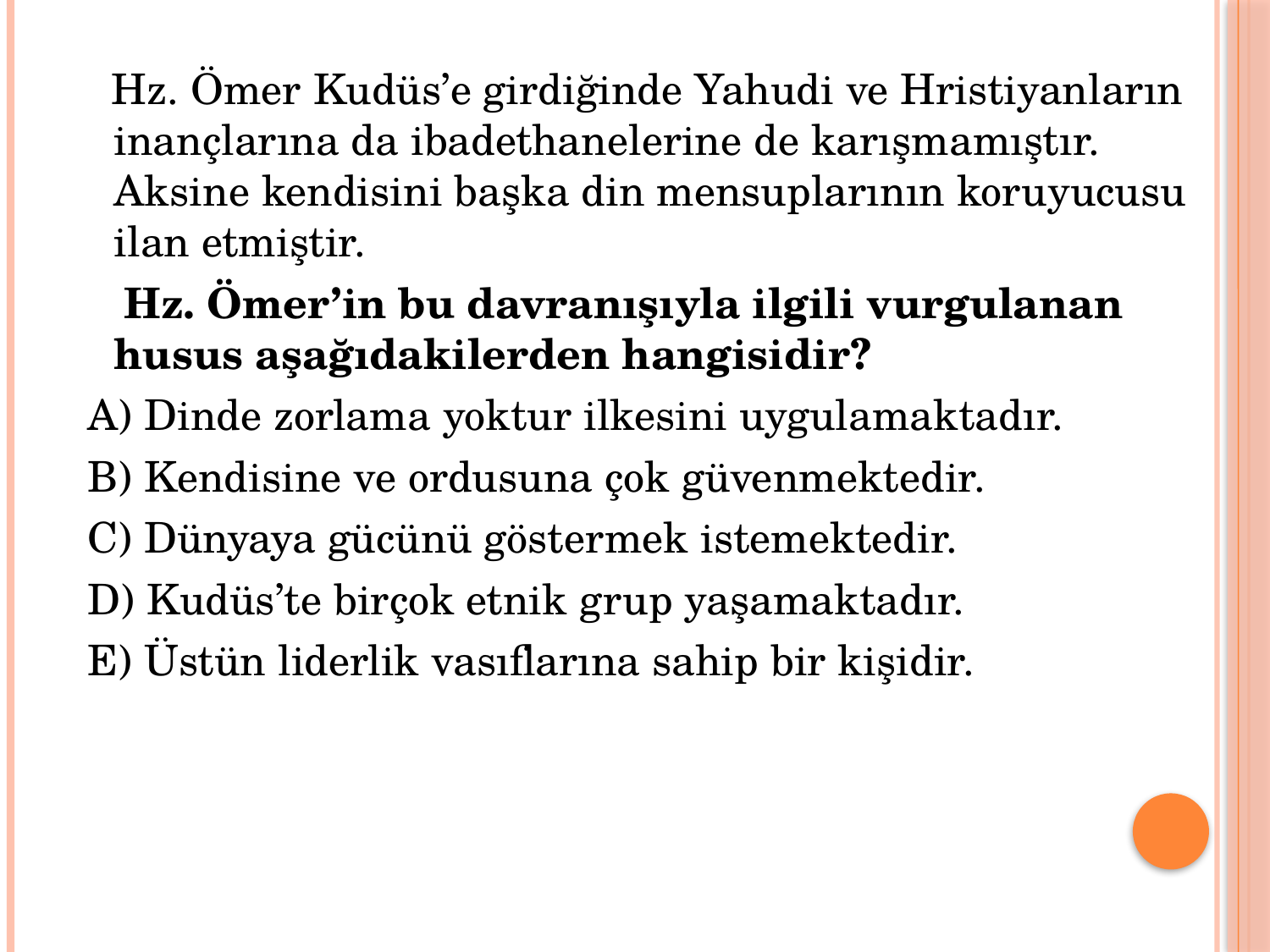

Hz. Ömer Kudüs’e girdiğinde Yahudi ve Hristiyanların inançlarına da ibadethanelerine de karışmamıştır. Aksine kendisini başka din mensuplarının koruyucusu ilan etmiştir.
    Hz. Ömer’in bu davranışıyla ilgili vurgulanan husus aşağıdakilerden hangisidir?
 A) Dinde zorlama yoktur ilkesini uygulamaktadır.
 B) Kendisine ve ordusuna çok güvenmektedir.
 C) Dünyaya gücünü göstermek istemektedir.
 D) Kudüs’te birçok etnik grup yaşamaktadır.
 E) Üstün liderlik vasıflarına sahip bir kişidir.